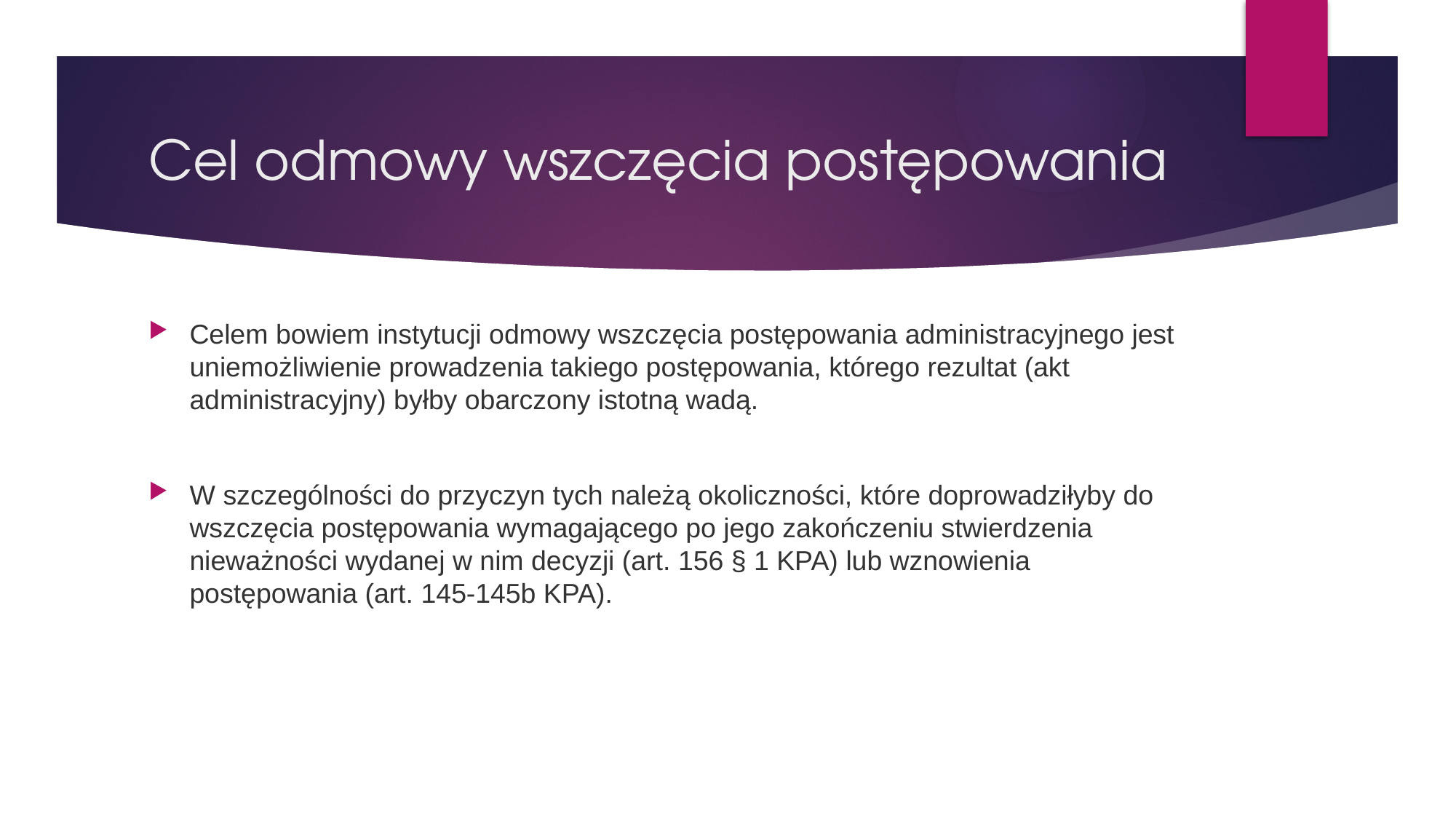

# Cel odmowy wszczęcia postępowania
Celem bowiem instytucji odmowy wszczęcia postępowania administracyjnego jest uniemożliwienie prowadzenia takiego postępowania, którego rezultat (akt administracyjny) byłby obarczony istotną wadą.

W szczególności do przyczyn tych należą okoliczności, które doprowadziłyby do wszczęcia postępowania wymagającego po jego zakończeniu stwierdzenia nieważności wydanej w nim decyzji (art. 156 § 1 KPA) lub wznowienia postępowania (art. 145-145b KPA).